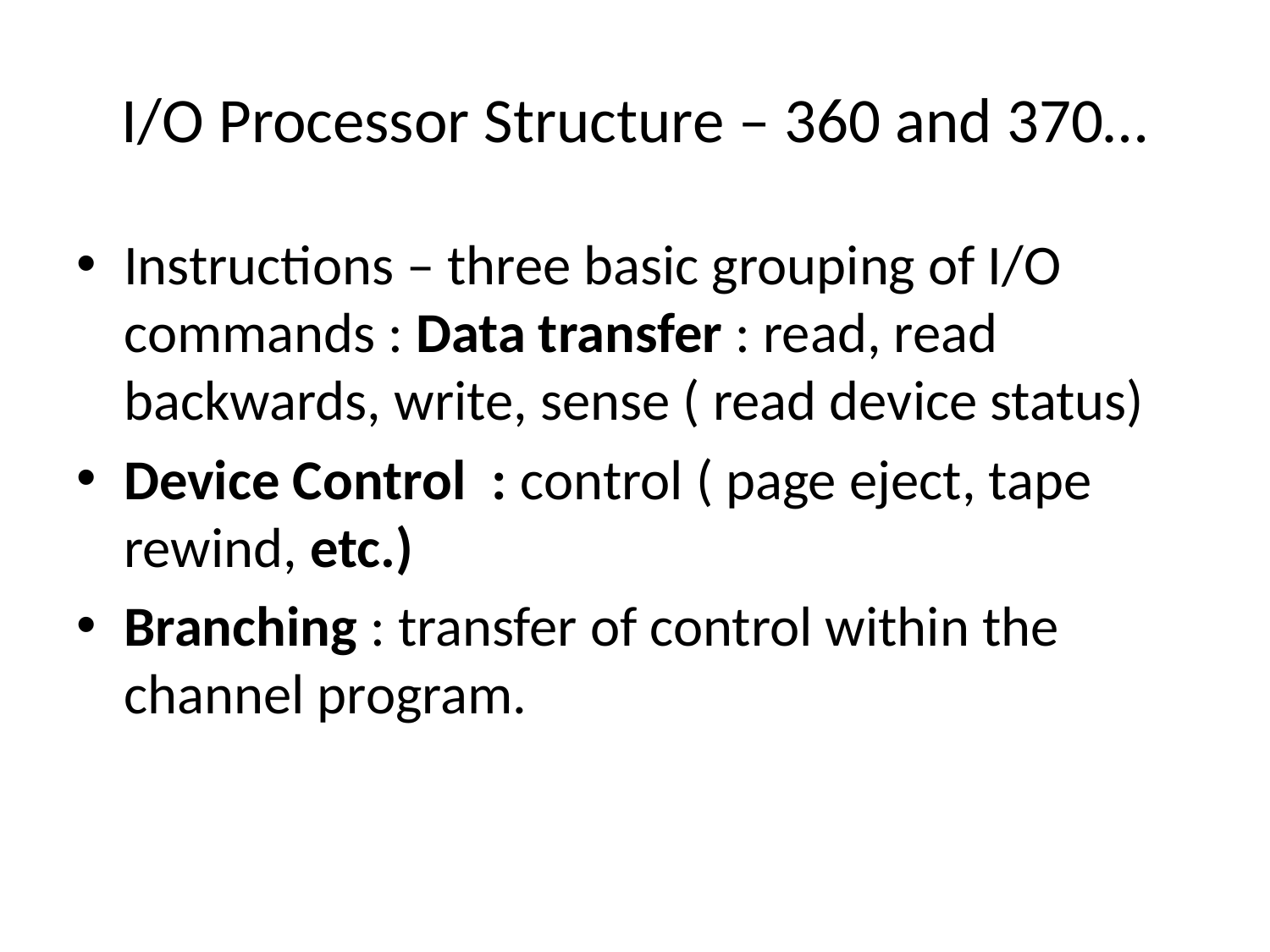

# I/O Processor Structure – 360 and 370…
Instructions – three basic grouping of I/O commands : Data transfer : read, read backwards, write, sense ( read device status)
Device Control  : control ( page eject, tape rewind, etc.)
Branching : transfer of control within the channel program.